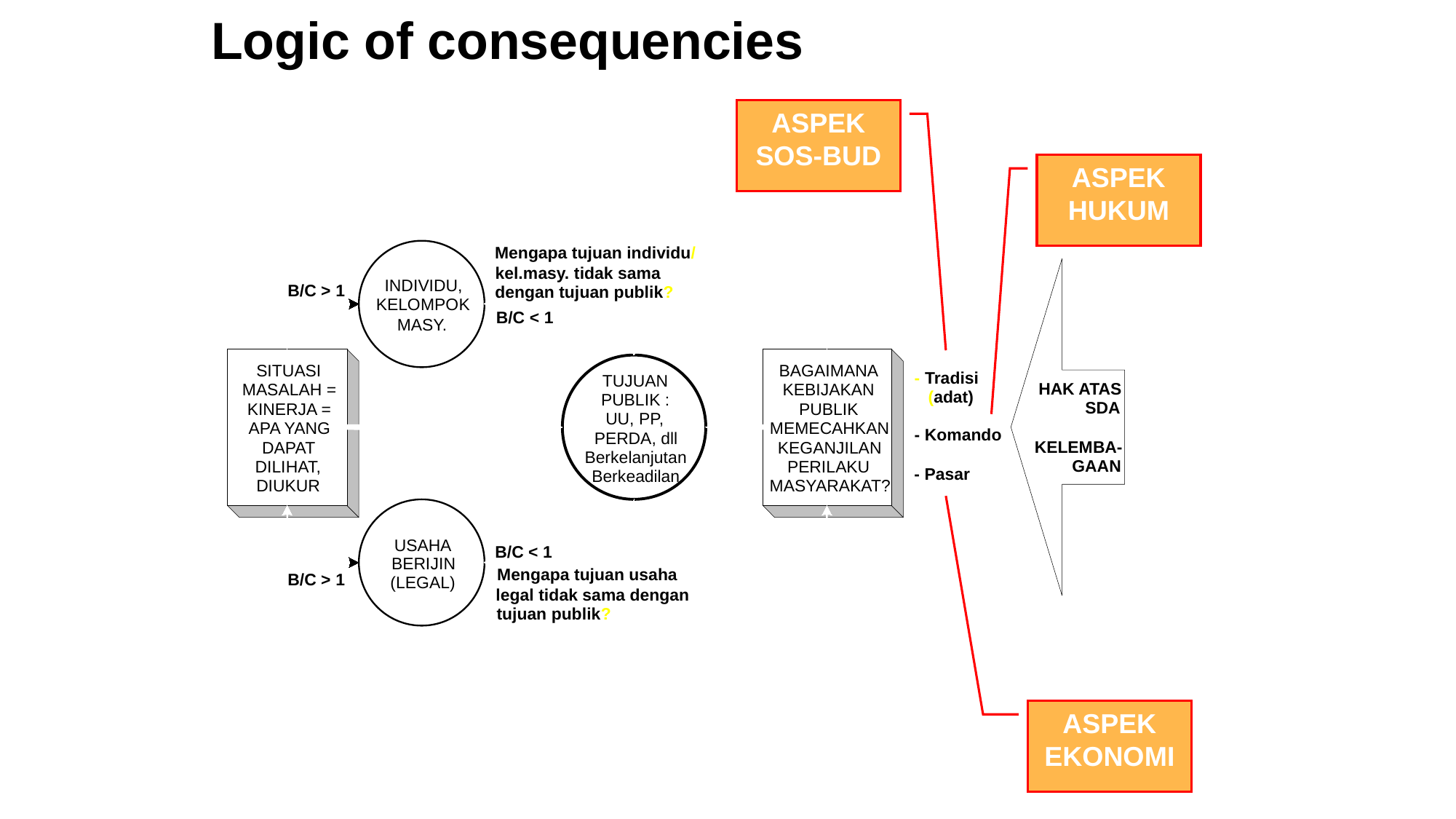

# Logic of consequencies
ASPEK
SOS-BUD
ASPEK
HUKUM

INDIVIDU,
B/C > 1

KELOMPOK
MASY.

B/C > 1
USAHA
BERIJIN
(LEGAL)
Mengapa tujuan individu/
kel.masy. tidak sama
dengan tujuan publik?

B/C < 1

HAK ATAS
SDA
KELEMBA-
GAAN

BAGAIMANA
KEBIJAKAN
PUBLIK
MEMECAHKAN

KEGANJILAN
PERILAKU
MASYARAKAT?

SITUASI
MASALAH =
KINERJA =
APA YANG

DAPAT
DILIHAT,
DIUKUR

TUJUAN
PUBLIK :
UU, PP,
PERDA, dll
Berkelanjutan
Berkeadilan
- Tradisi
   (adat)
- Komando
- Pasar

B/C < 1
Mengapa tujuan usaha
legal tidak sama dengan
tujuan publik?
ASPEK
EKONOMI